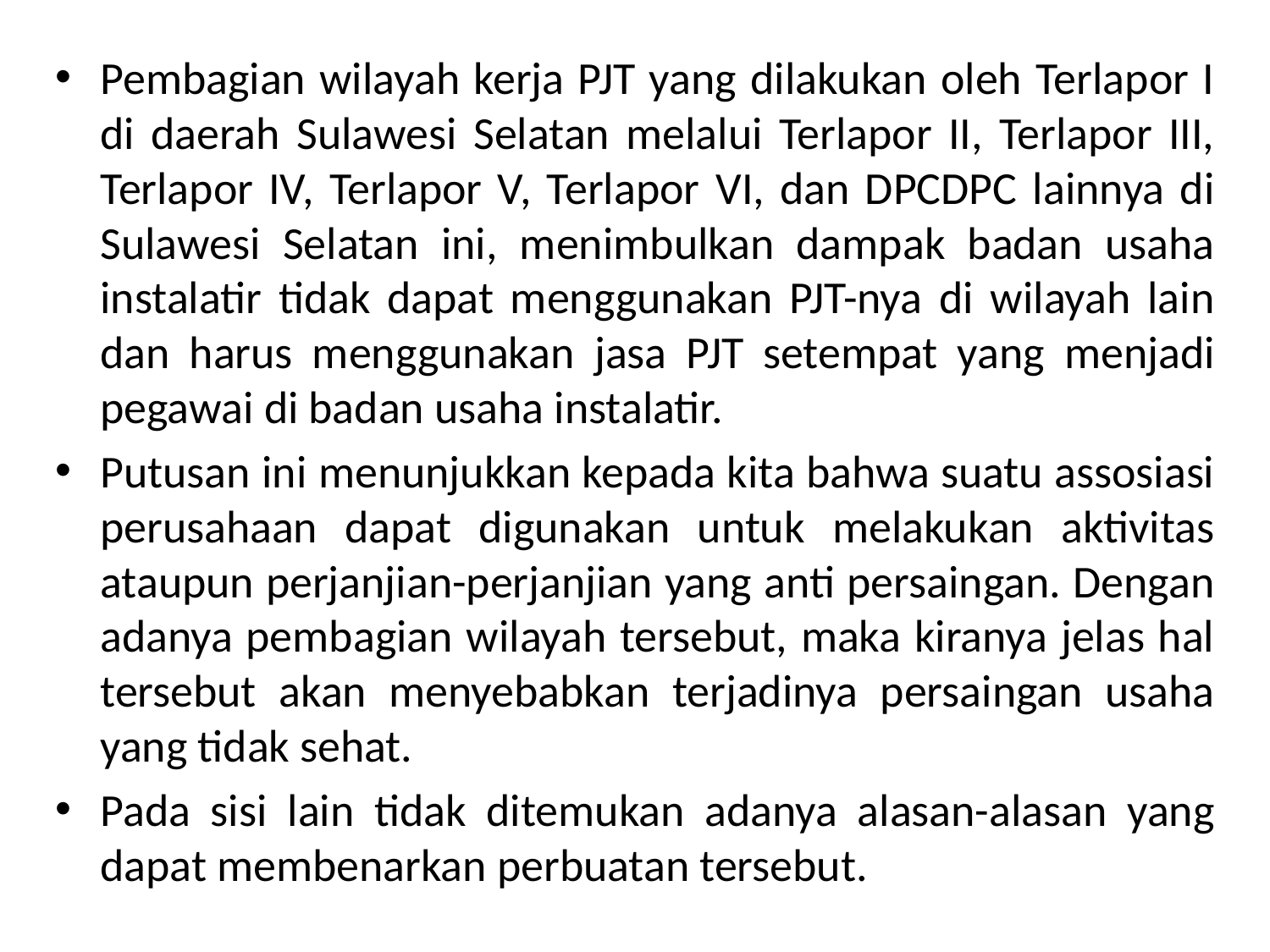

Pembagian wilayah kerja PJT yang dilakukan oleh Terlapor I di daerah Sulawesi Selatan melalui Terlapor II, Terlapor III, Terlapor IV, Terlapor V, Terlapor VI, dan DPCDPC lainnya di Sulawesi Selatan ini, menimbulkan dampak badan usaha instalatir tidak dapat menggunakan PJT-nya di wilayah lain dan harus menggunakan jasa PJT setempat yang menjadi pegawai di badan usaha instalatir.
Putusan ini menunjukkan kepada kita bahwa suatu assosiasi perusahaan dapat digunakan untuk melakukan aktivitas ataupun perjanjian-perjanjian yang anti persaingan. Dengan adanya pembagian wilayah tersebut, maka kiranya jelas hal tersebut akan menyebabkan terjadinya persaingan usaha yang tidak sehat.
Pada sisi lain tidak ditemukan adanya alasan-alasan yang dapat membenarkan perbuatan tersebut.